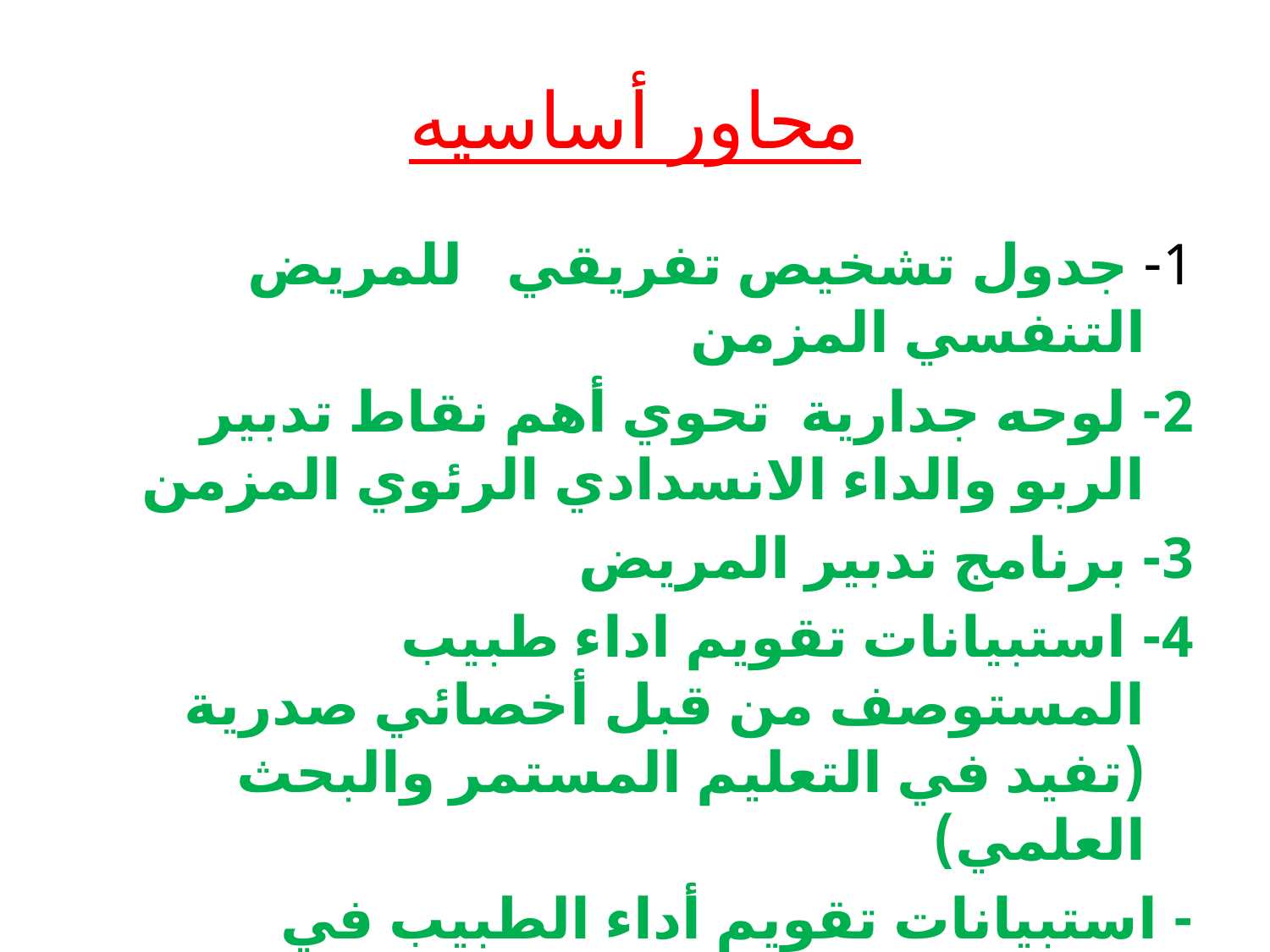

# محاور أساسيه
1- جدول تشخيص تفريقي   للمريض التنفسي المزمن
2- لوحه جدارية  تحوي أهم نقاط تدبير الربو والداء الانسدادي الرئوي المزمن
3- برنامج تدبير المريض
4- استبيانات تقويم اداء طبيب المستوصف من قبل أخصائي صدرية (تفيد في التعليم المستمر والبحث العلمي)
- استبيانات تقويم أداء الطبيب في المشفى في العيادات وفي غرف الاسعاف(تفيد في التعليم المستمر والبحث العلمي)